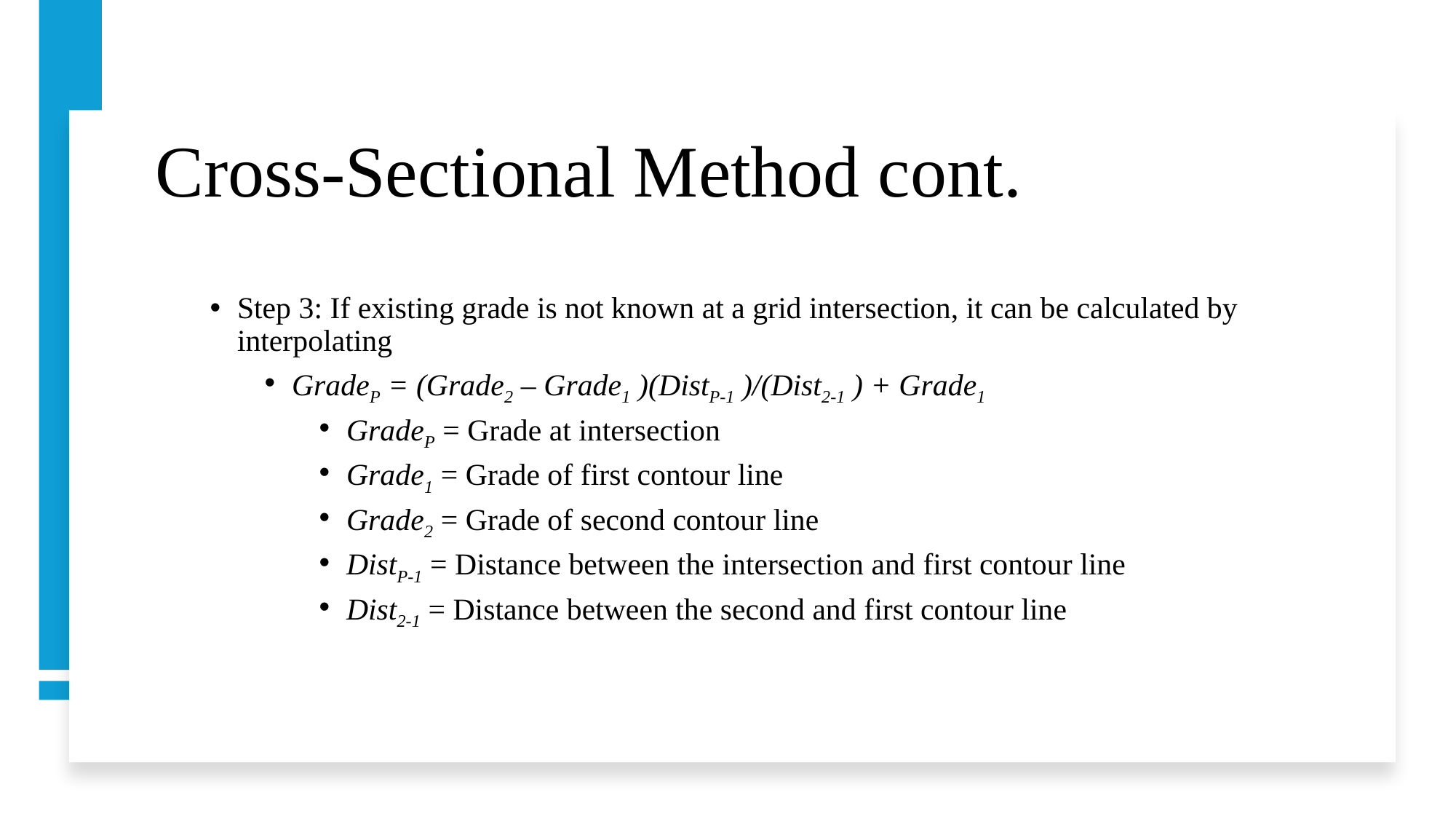

# Cross-Sectional Method cont.

Step 3: If existing grade is not known at a grid intersection, it can be calculated by interpolating
GradeP = (Grade2 – Grade1 )(DistP-1 )/(Dist2-1 ) + Grade1
GradeP = Grade at intersection
Grade1 = Grade of first contour line
Grade2 = Grade of second contour line
DistP-1 = Distance between the intersection and first contour line
Dist2-1 = Distance between the second and first contour line